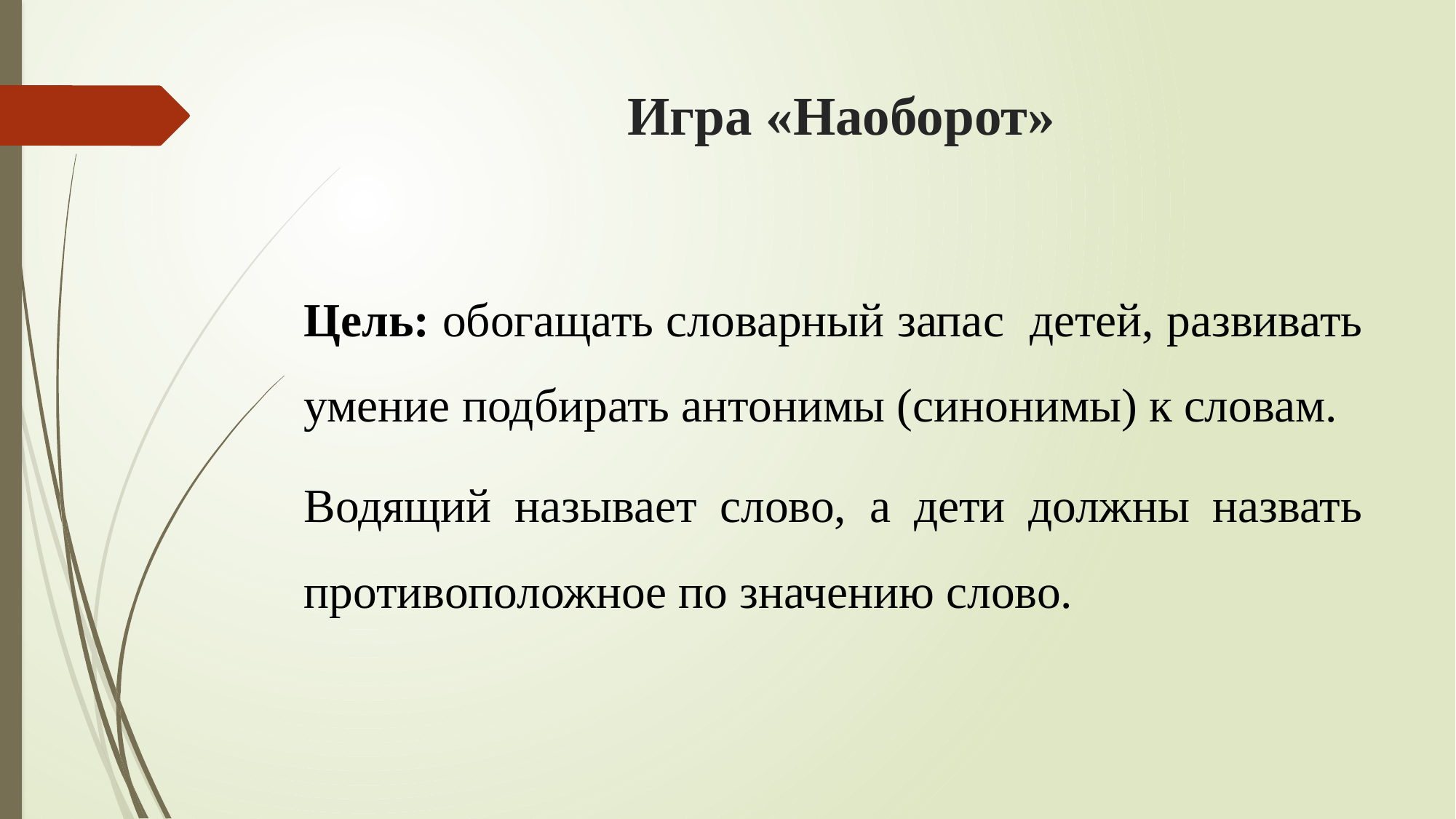

# Игра «Наоборот»
Цель: обогащать словарный запас  детей, развивать умение подбирать антонимы (синонимы) к словам.
Водящий называет слово, а дети должны назвать противоположное по значению слово.